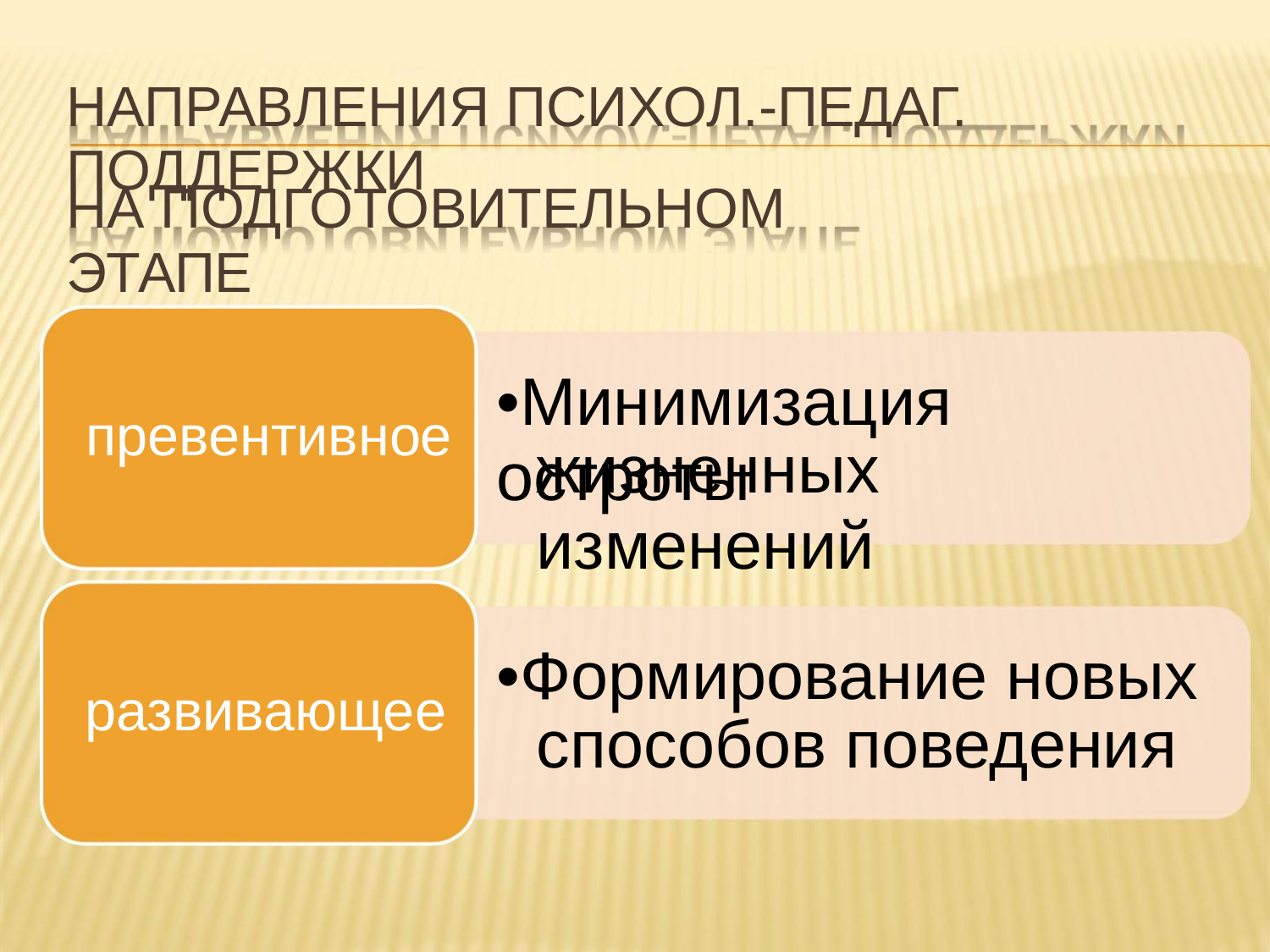

НАПРАВЛЕНИЯ ПСИХОЛ.-ПЕДАГ. ПОДДЕРЖКИ
НА ПОДГОТОВИТЕЛЬНОМ ЭТАПЕ
•Минимизация остроты
превентивное
развивающее
жизненных изменений
•Формирование новых
способов поведения